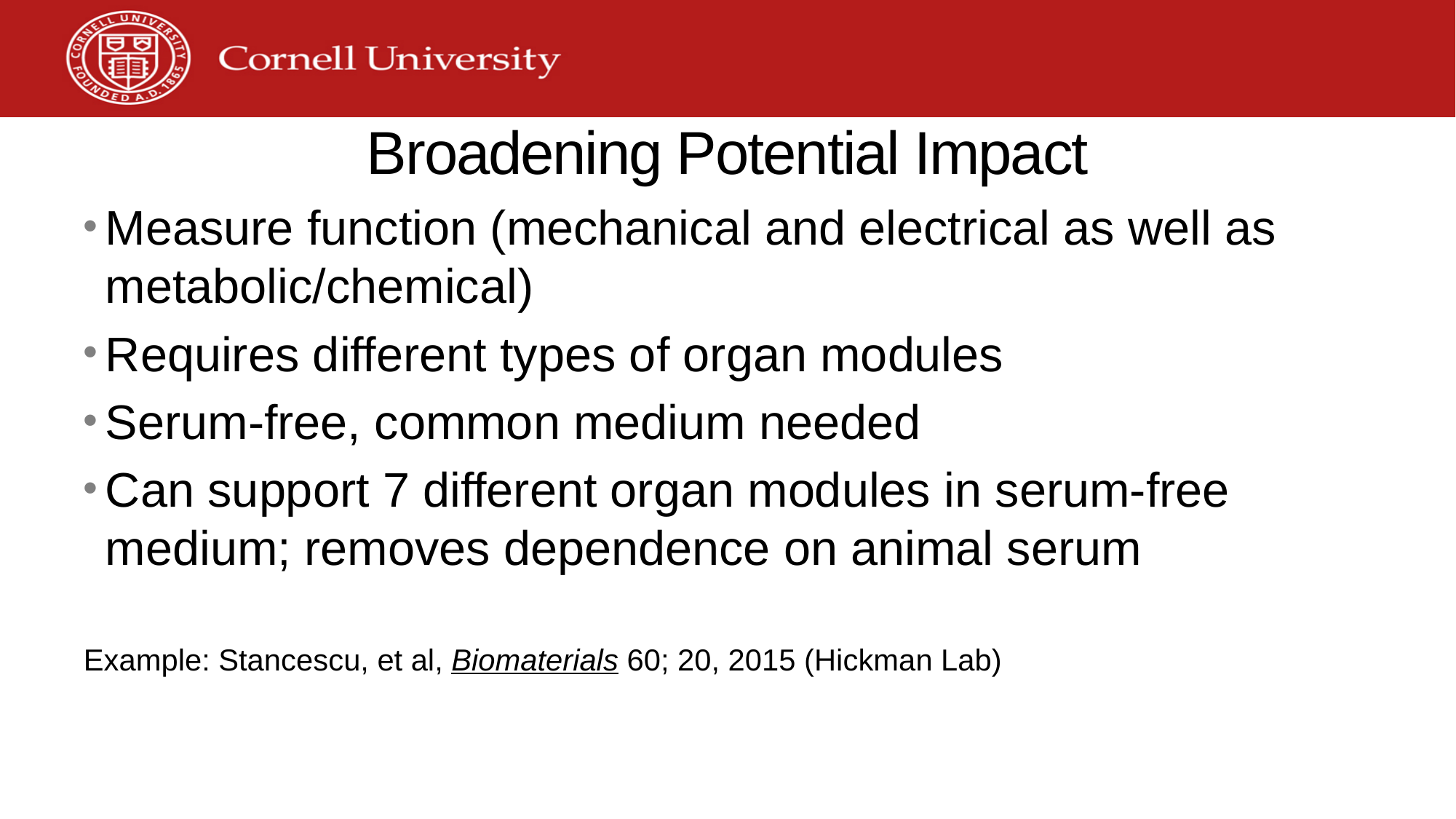

# Broadening Potential Impact
Measure function (mechanical and electrical as well as metabolic/chemical)
Requires different types of organ modules
Serum-free, common medium needed
Can support 7 different organ modules in serum-free medium; removes dependence on animal serum

Example: Stancescu, et al, Biomaterials 60; 20, 2015 (Hickman Lab)